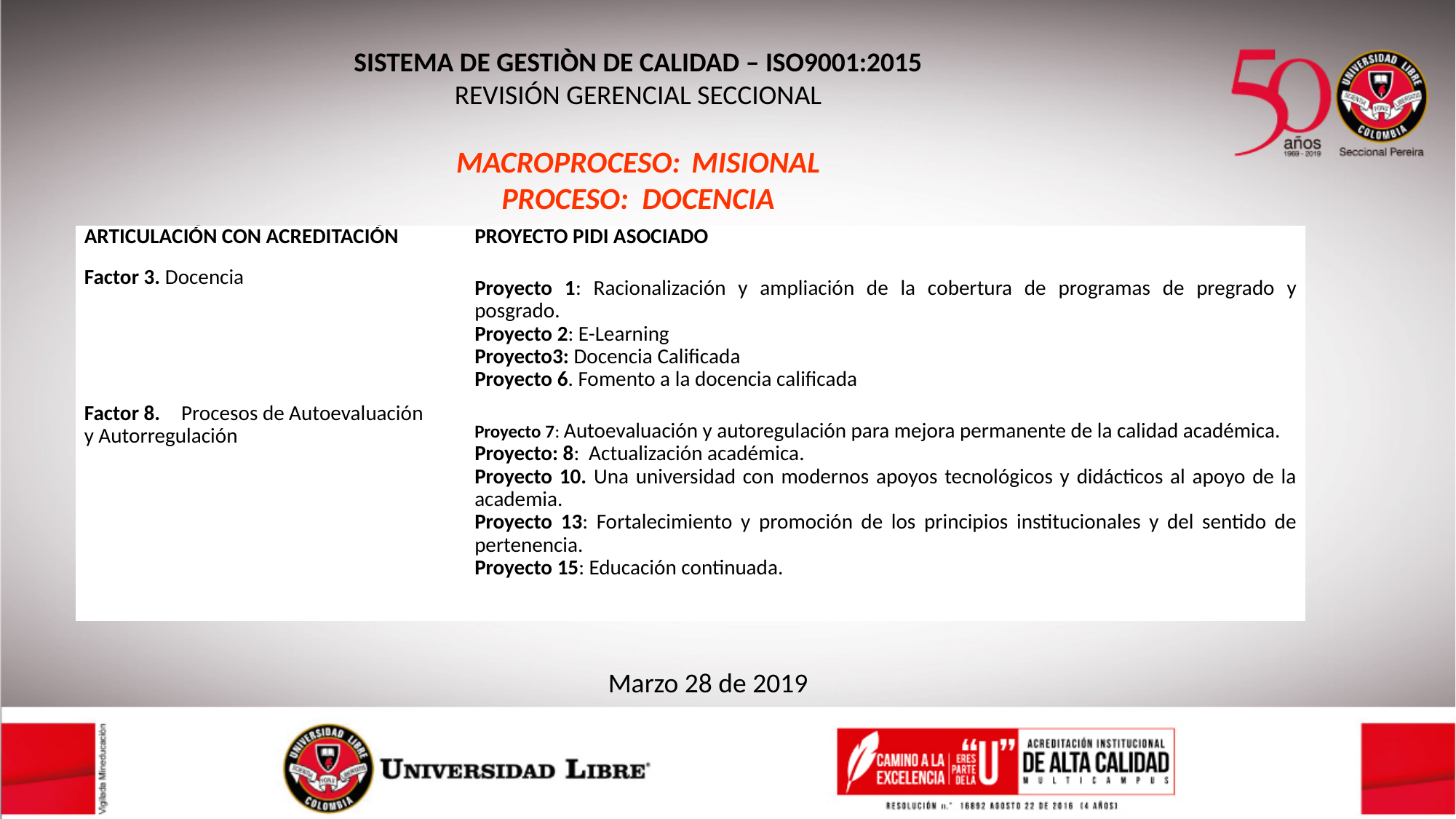

SISTEMA DE GESTIÒN DE CALIDAD – ISO9001:2015
REVISIÓN GERENCIAL SECCIONAL
MACROPROCESO:  MISIONAL
PROCESO:  DOCENCIA
| ARTICULACIÓN CON ACREDITACIÓN | PROYECTO PIDI ASOCIADO |
| --- | --- |
| Factor 3. Docencia | Proyecto 1: Racionalización y ampliación de la cobertura de programas de pregrado y posgrado. Proyecto 2: E-Learning Proyecto3: Docencia Calificada Proyecto 6. Fomento a la docencia calificada |
| Factor 8.     Procesos de Autoevaluación y Autorregulación | Proyecto 7: Autoevaluación y autoregulación para mejora permanente de la calidad académica. Proyecto: 8: Actualización académica. Proyecto 10. Una universidad con modernos apoyos tecnológicos y didácticos al apoyo de la academia. Proyecto 13: Fortalecimiento y promoción de los principios institucionales y del sentido de pertenencia. Proyecto 15: Educación continuada. |
Marzo 28 de 2019